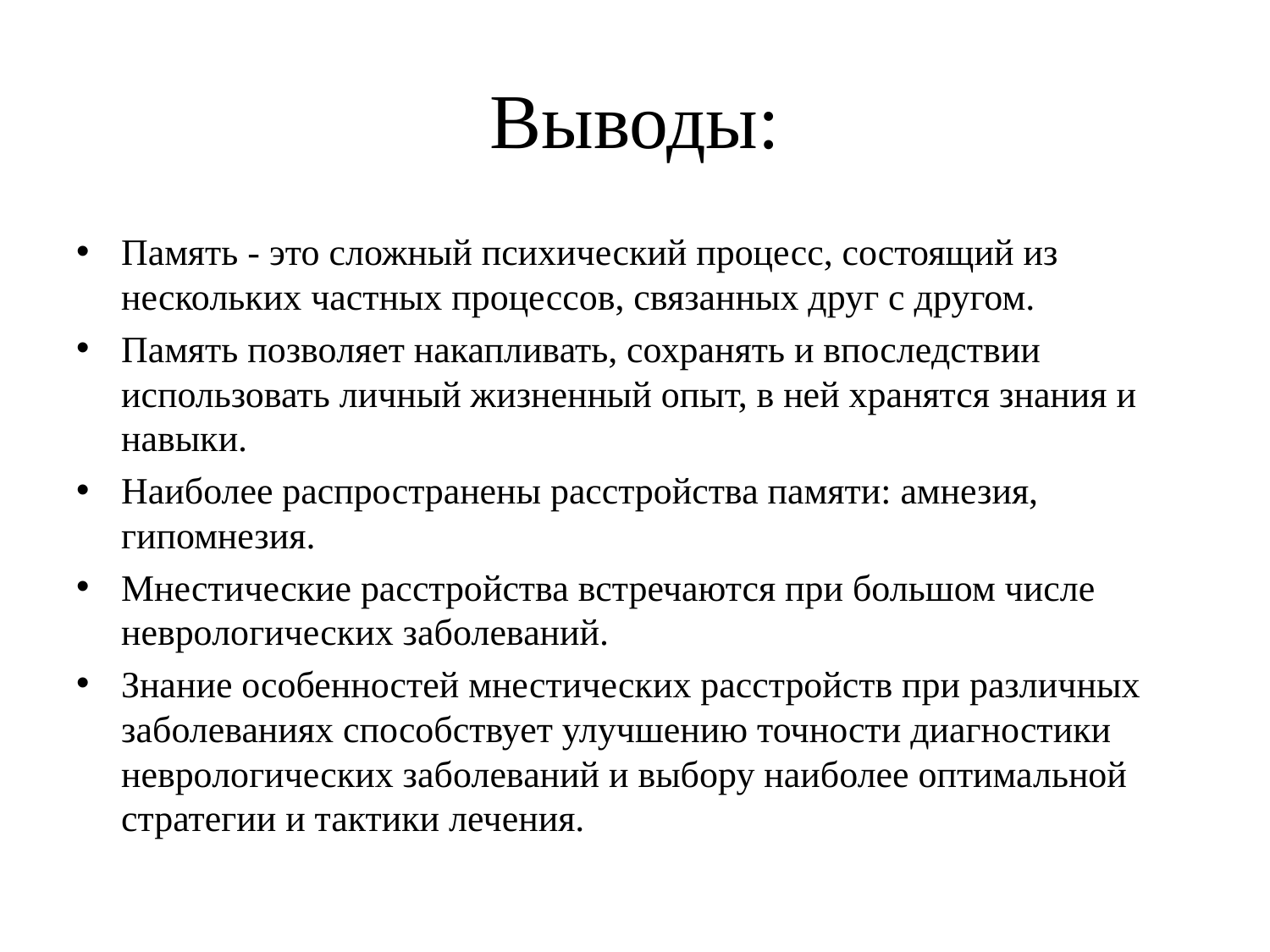

# Выводы:
Память - это сложный психический процесс, состоящий из нескольких частных процессов, связанных друг с другом.
Память позволяет накапливать, сохранять и впоследствии использовать личный жизненный опыт, в ней хранятся знания и навыки.
Наиболее распространены расстройства памяти: амнезия, гипомнезия.
Мнестические расстройства встречаются при большом числе неврологических заболеваний.
Знание особенностей мнестических расстройств при различных заболеваниях способствует улучшению точности диагностики неврологических заболеваний и выбору наиболее оптимальной стратегии и тактики лечения.